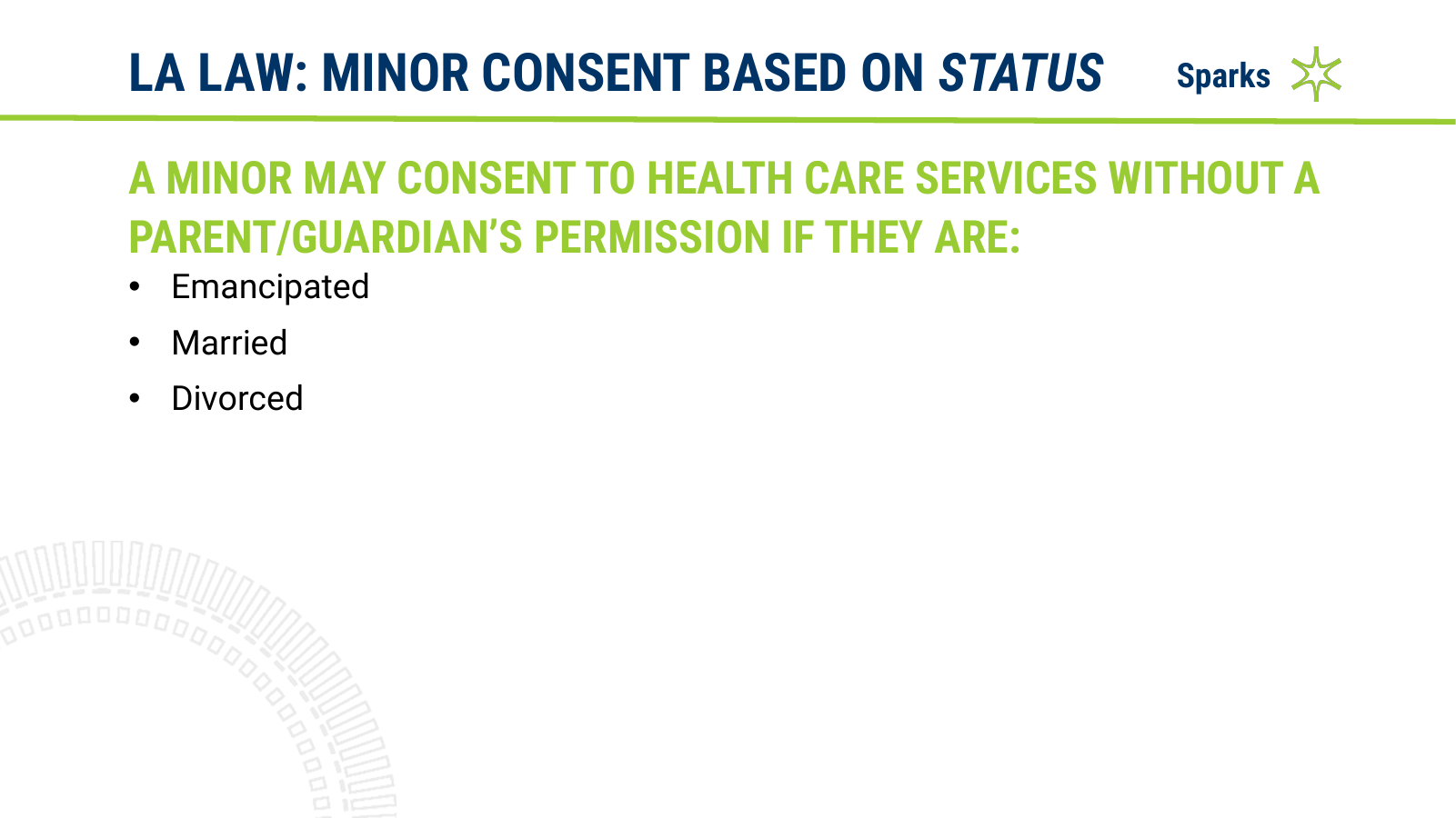

# LA Law: minor consent based on status
A MINOR MAY CONSENT TO HEALTH CARE SERVICES WITHOUT A PARENT/GUARDIAN’S PERMISSION IF THEY ARE:
Emancipated
Married
Divorced